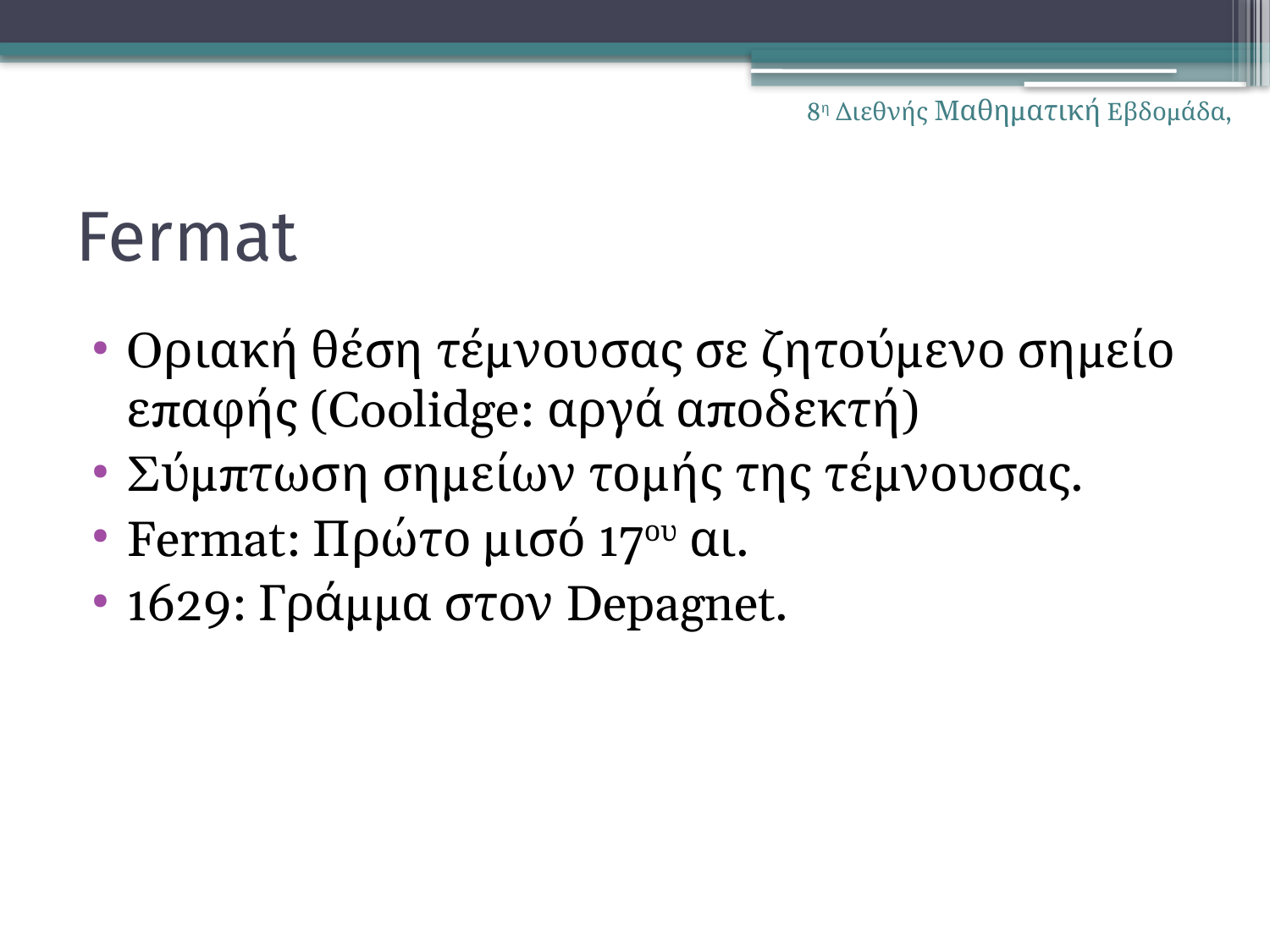

8η Διεθνής Μαθηματική Εβδομάδα,
# Fermat
Οριακή θέση τέμνουσας σε ζητούμενο σημείο επαφής (Coolidge: αργά αποδεκτή)
Σύμπτωση σημείων τομής της τέμνουσας.
Fermat: Πρώτο μισό 17ου αι.
1629: Γράμμα στον Depagnet.